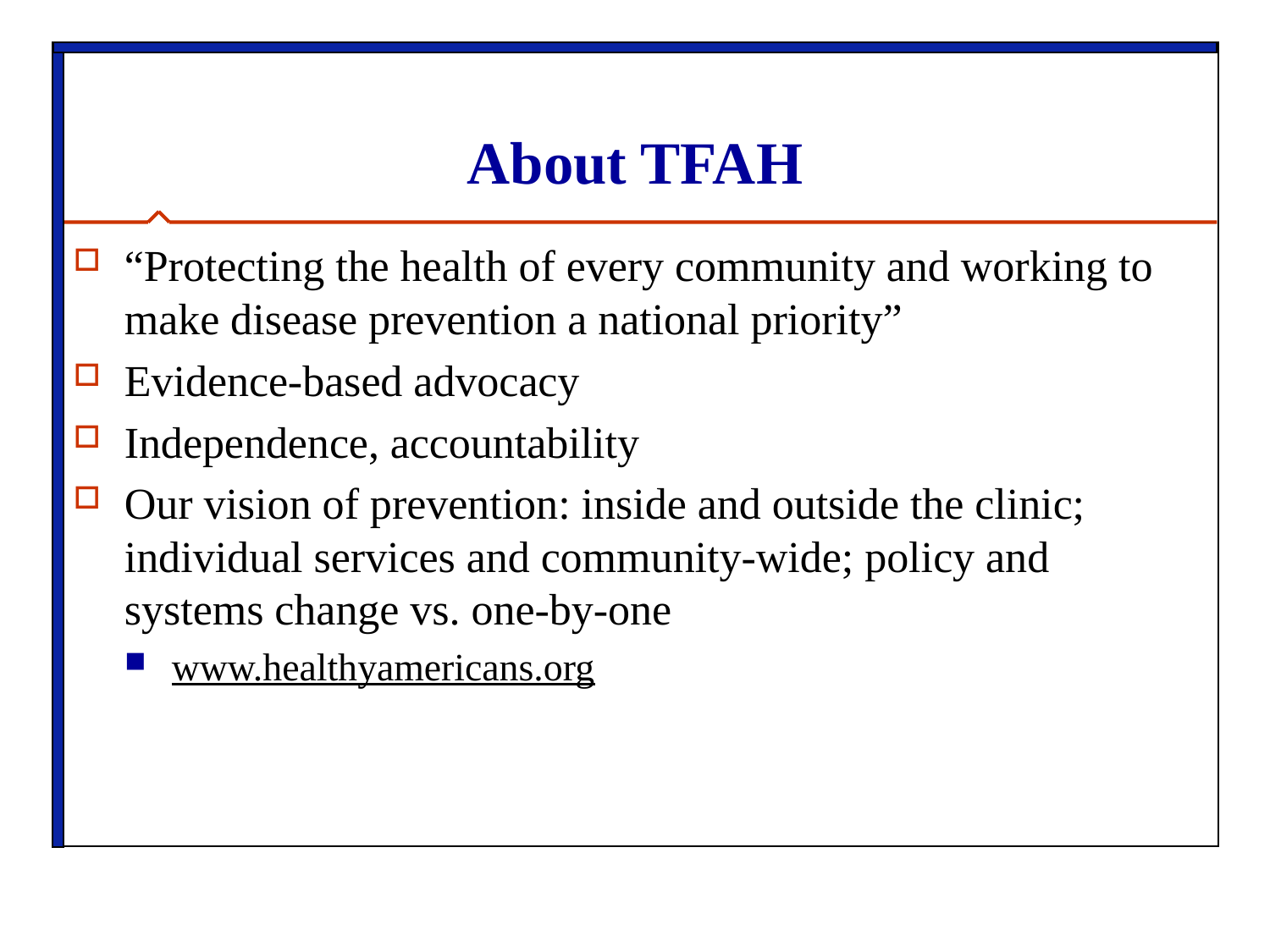

# About TFAH
“Protecting the health of every community and working to make disease prevention a national priority”
Evidence-based advocacy
Independence, accountability
Our vision of prevention: inside and outside the clinic; individual services and community-wide; policy and systems change vs. one-by-one
www.healthyamericans.org